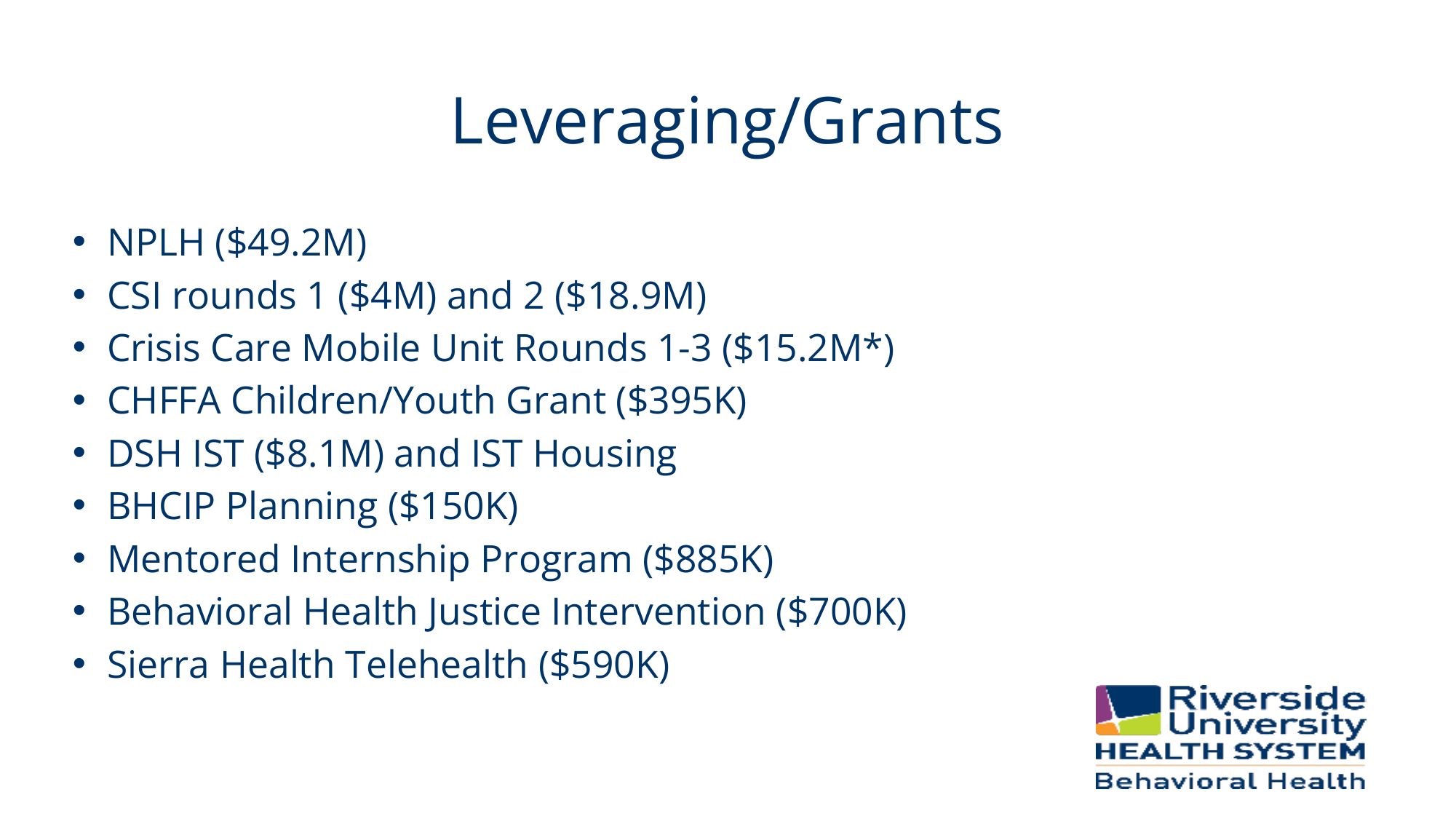

# Leveraging/Grants
NPLH ($49.2M)
CSI rounds 1 ($4M) and 2 ($18.9M)
Crisis Care Mobile Unit Rounds 1-3 ($15.2M*)
CHFFA Children/Youth Grant ($395K)
DSH IST ($8.1M) and IST Housing
BHCIP Planning ($150K)
Mentored Internship Program ($885K)
Behavioral Health Justice Intervention ($700K)
Sierra Health Telehealth ($590K)